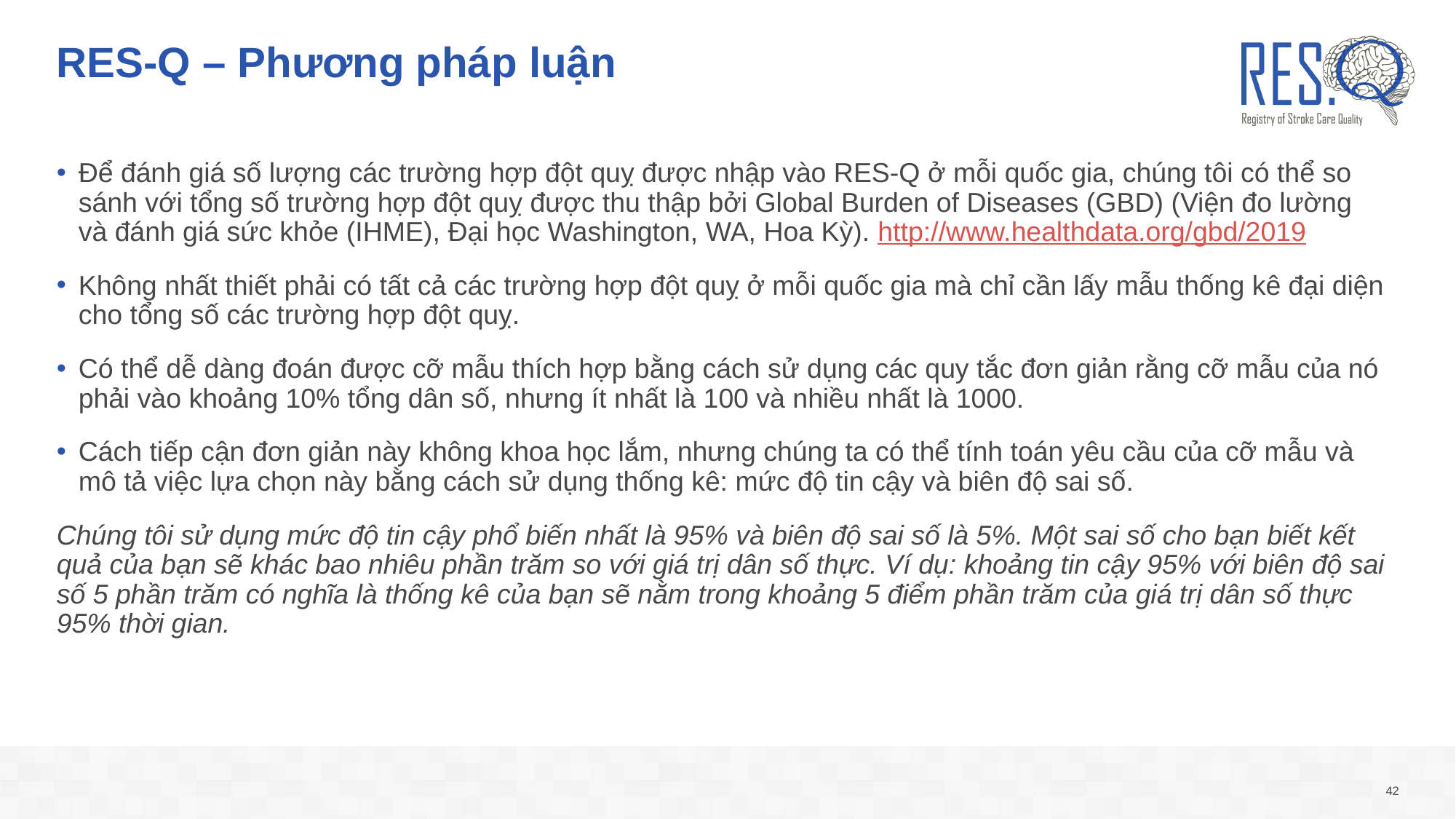

# RES-Q – Phương pháp luận
Để đánh giá số lượng các trường hợp đột quỵ được nhập vào RES-Q ở mỗi quốc gia, chúng tôi có thể so sánh với tổng số trường hợp đột quỵ được thu thập bởi Global Burden of Diseases (GBD) (Viện đo lường và đánh giá sức khỏe (IHME), Đại học Washington, WA, Hoa Kỳ). http://www.healthdata.org/gbd/2019
Không nhất thiết phải có tất cả các trường hợp đột quỵ ở mỗi quốc gia mà chỉ cần lấy mẫu thống kê đại diện cho tổng số các trường hợp đột quỵ.
Có thể dễ dàng đoán được cỡ mẫu thích hợp bằng cách sử dụng các quy tắc đơn giản rằng cỡ mẫu của nó phải vào khoảng 10% tổng dân số, nhưng ít nhất là 100 và nhiều nhất là 1000.
Cách tiếp cận đơn giản này không khoa học lắm, nhưng chúng ta có thể tính toán yêu cầu của cỡ mẫu và mô tả việc lựa chọn này bằng cách sử dụng thống kê: mức độ tin cậy và biên độ sai số.
Chúng tôi sử dụng mức độ tin cậy phổ biến nhất là 95% và biên độ sai số là 5%. Một sai số cho bạn biết kết quả của bạn sẽ khác bao nhiêu phần trăm so với giá trị dân số thực. Ví dụ: khoảng tin cậy 95% với biên độ sai số 5 phần trăm có nghĩa là thống kê của bạn sẽ nằm trong khoảng 5 điểm phần trăm của giá trị dân số thực 95% thời gian.